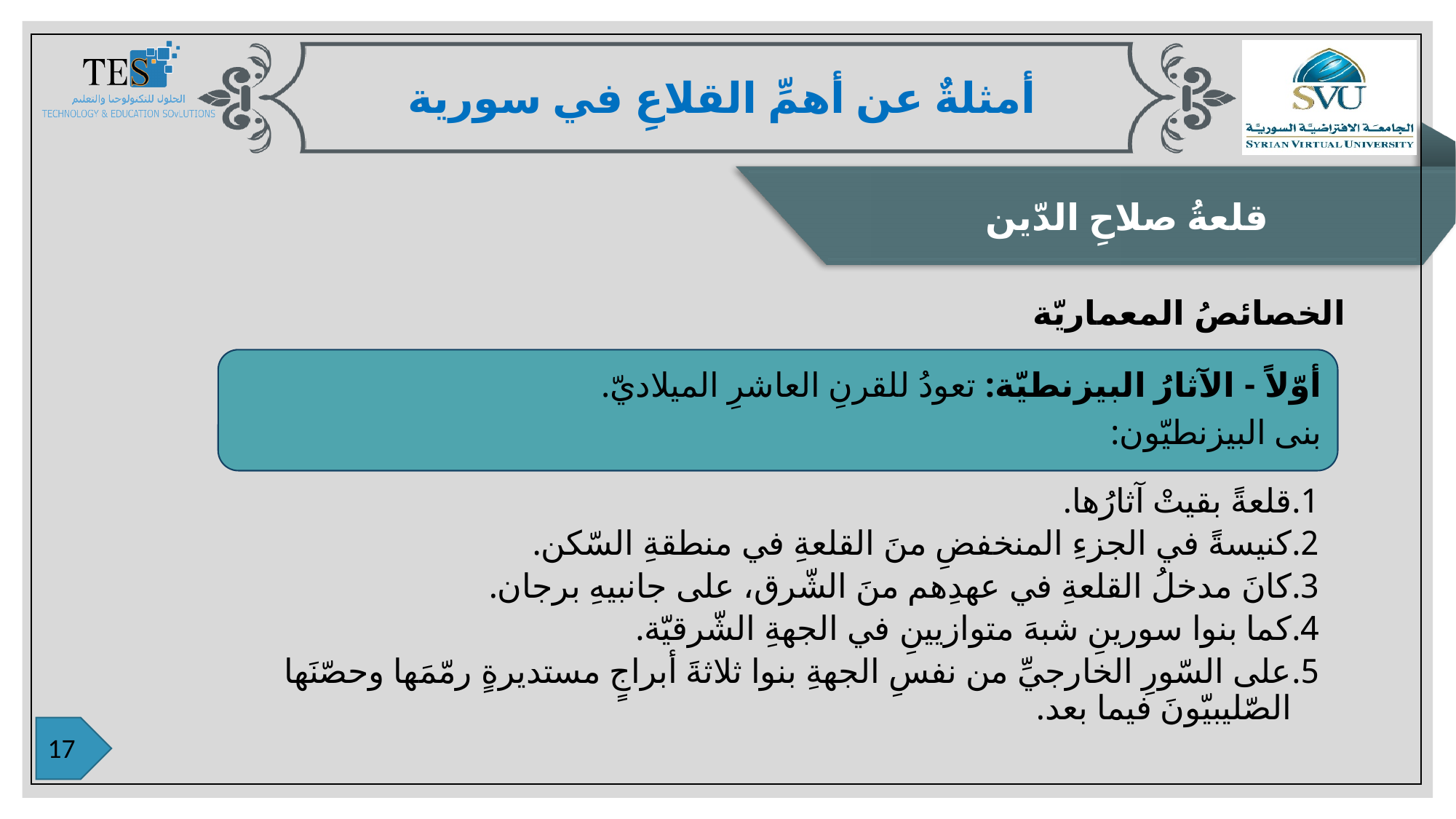

أمثلةٌ عن أهمِّ القلاعِ في سورية
قلعةُ صلاحِ الدّين
أوّلاً - الآثارُ البيزنطيّة: تعودُ للقرنِ العاشرِ الميلاديّ.
بنى البيزنطيّون:
قلعةً بقيتْ آثارُها.
كنيسةً في الجزءِ المنخفضِ منَ القلعةِ في منطقةِ السّكن.
كانَ مدخلُ القلعةِ في عهدِهم منَ الشّرق، على جانبيهِ برجان.
كما بنوا سورينِ شبهَ متوازيينِ في الجهةِ الشّرقيّة.
على السّورِ الخارجيِّ من نفسِ الجهةِ بنوا ثلاثةَ أبراجٍ مستديرةٍ رمّمَها وحصّنَها الصّليبيّونَ فيما بعد.
الخصائصُ المعماريّة